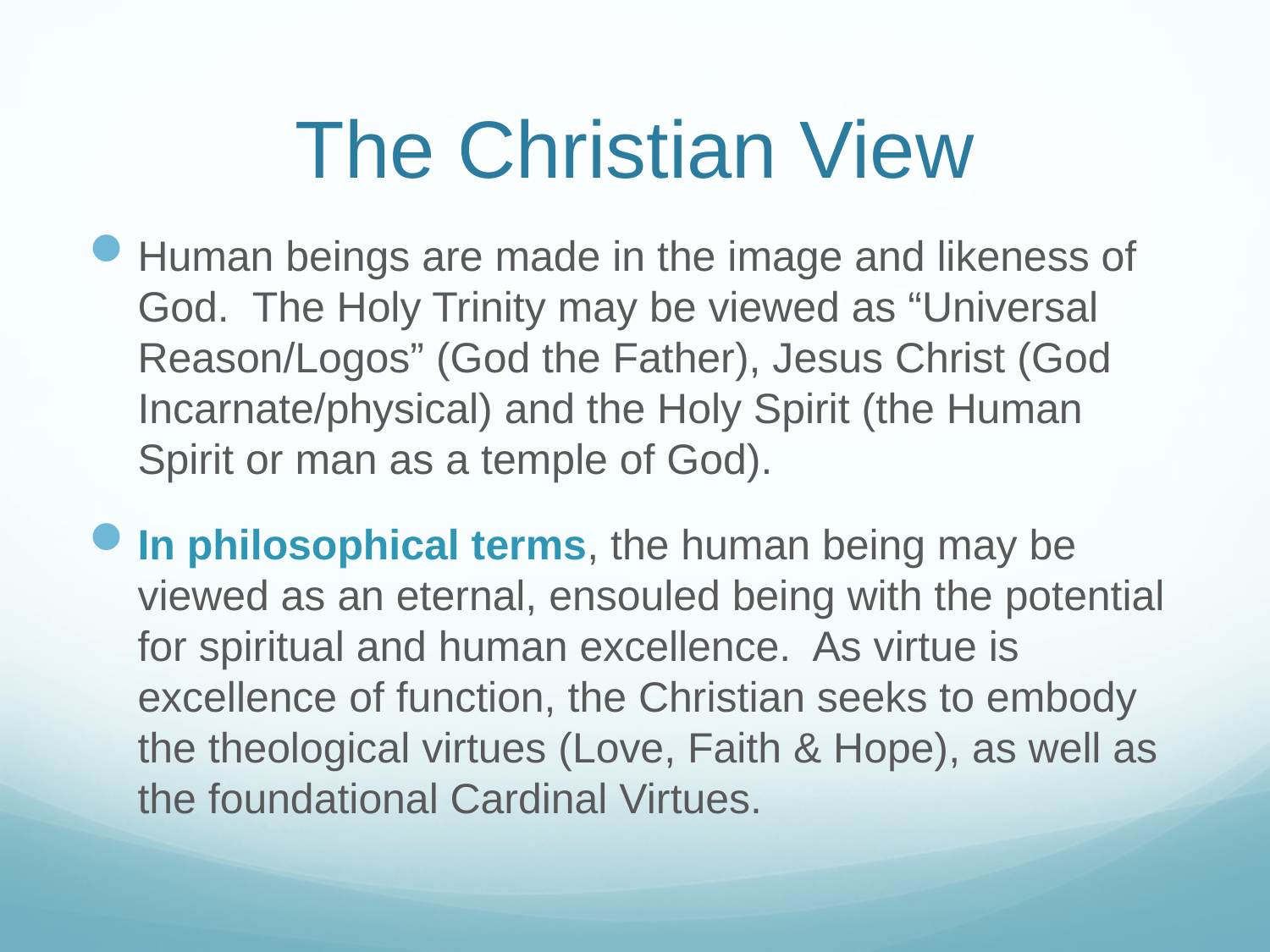

# The Christian View
Human beings are made in the image and likeness of God.  The Holy Trinity may be viewed as “Universal Reason/Logos” (God the Father), Jesus Christ (God Incarnate/physical) and the Holy Spirit (the Human Spirit or man as a temple of God).
In philosophical terms, the human being may be viewed as an eternal, ensouled being with the potential for spiritual and human excellence.  As virtue is excellence of function, the Christian seeks to embody the theological virtues (Love, Faith & Hope), as well as the foundational Cardinal Virtues.